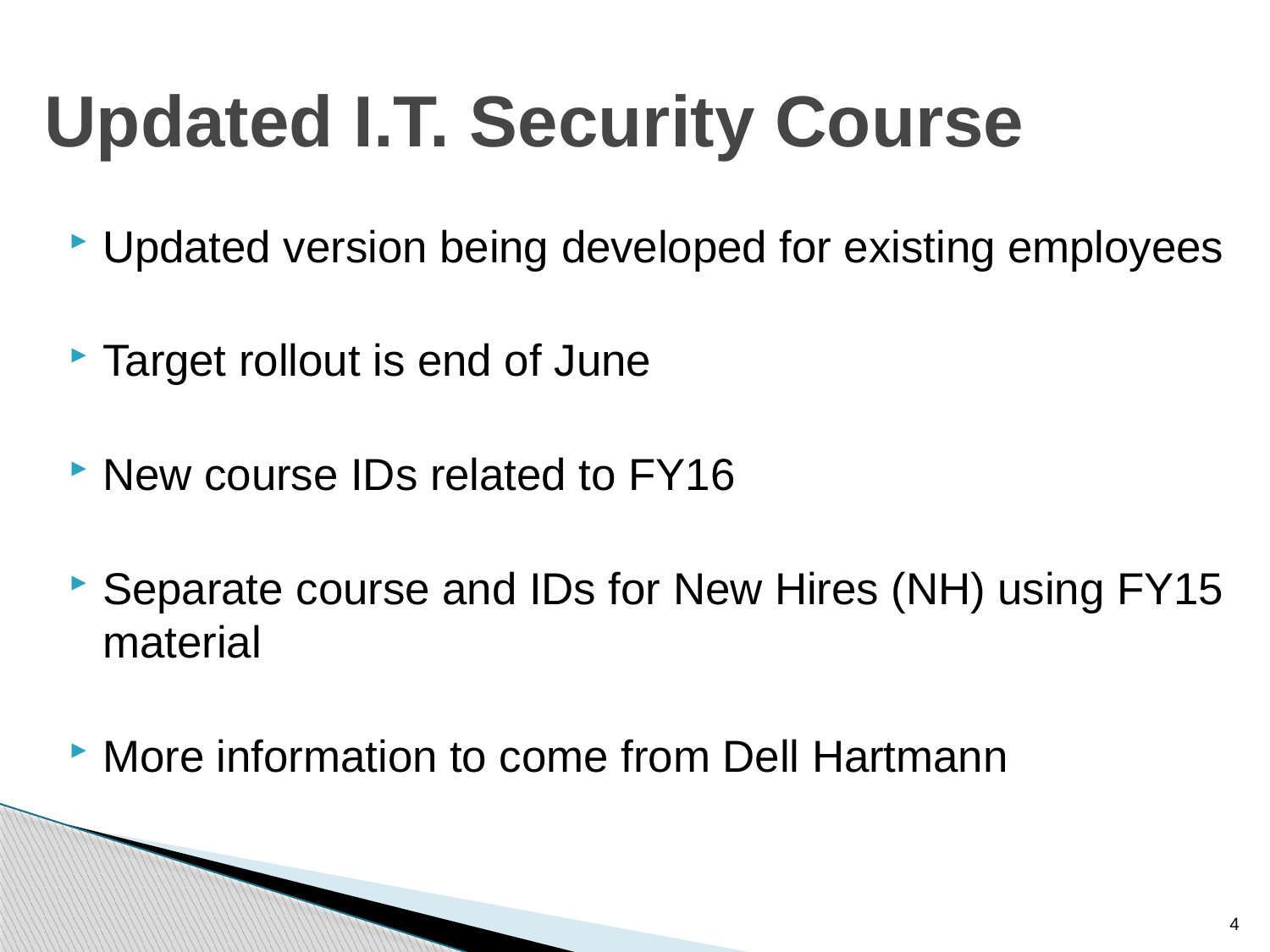

# Updated I.T. Security Course
Updated version being developed for existing employees
Target rollout is end of June
New course IDs related to FY16
Separate course and IDs for New Hires (NH) using FY15 material
More information to come from Dell Hartmann
4